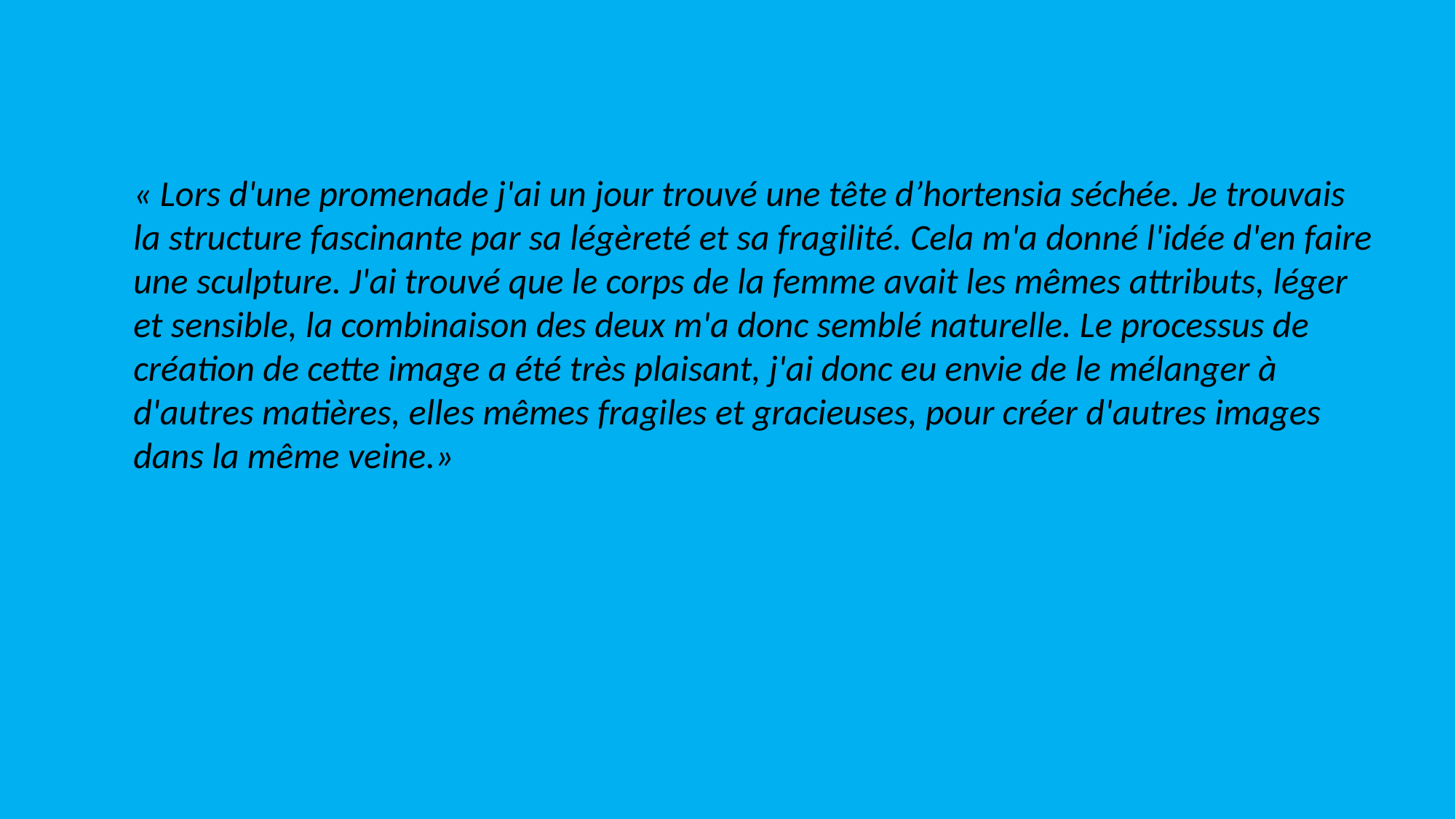

« Lors d'une promenade j'ai un jour trouvé une tête d’hortensia séchée. Je trouvais la structure fascinante par sa légèreté et sa fragilité. Cela m'a donné l'idée d'en faire une sculpture. J'ai trouvé que le corps de la femme avait les mêmes attributs, léger et sensible, la combinaison des deux m'a donc semblé naturelle. Le processus de création de cette image a été très plaisant, j'ai donc eu envie de le mélanger à d'autres matières, elles mêmes fragiles et gracieuses, pour créer d'autres images dans la même veine.»